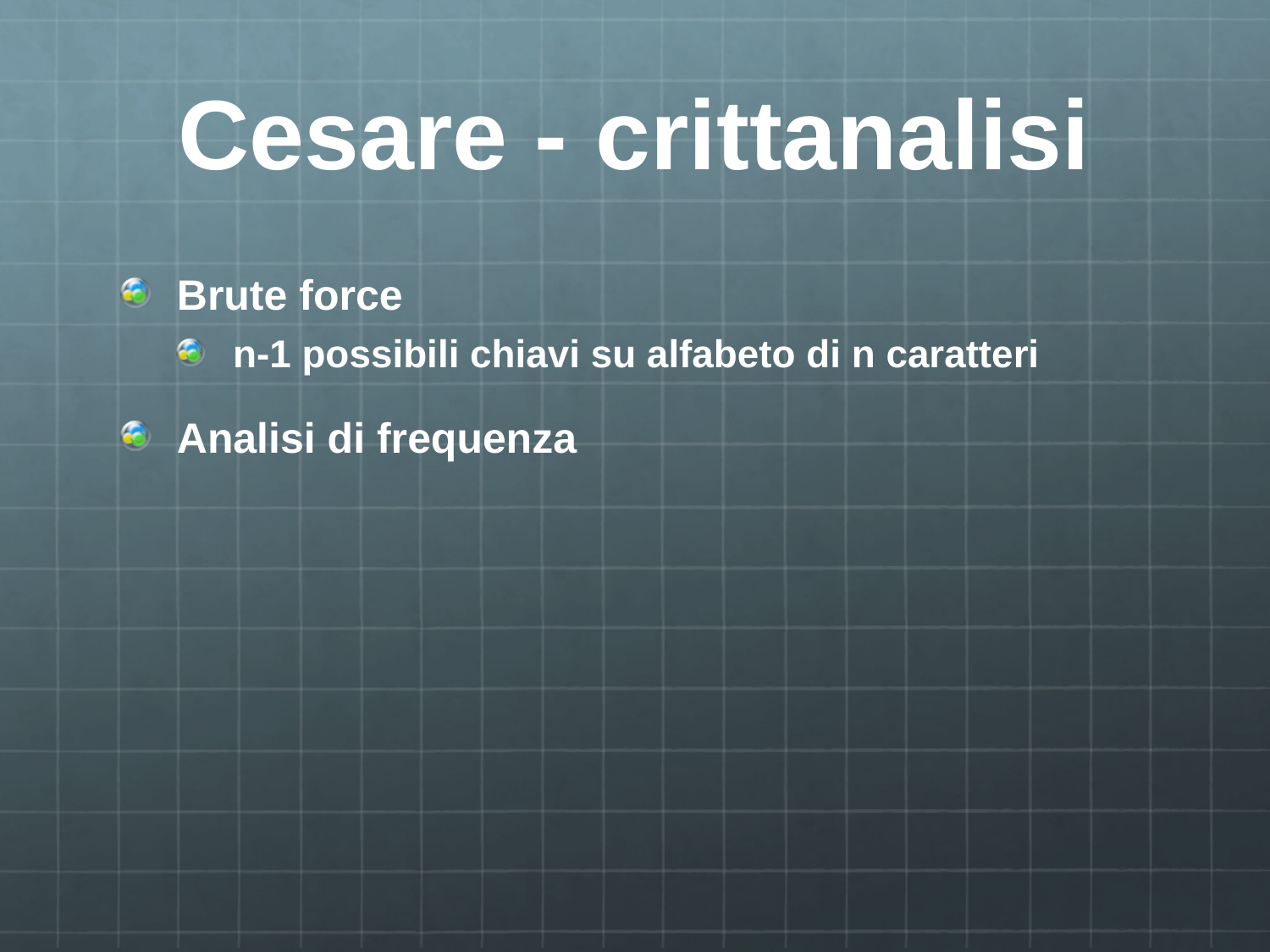

# Cesare - crittanalisi
Brute force
n-1 possibili chiavi su alfabeto di n caratteri
Analisi di frequenza